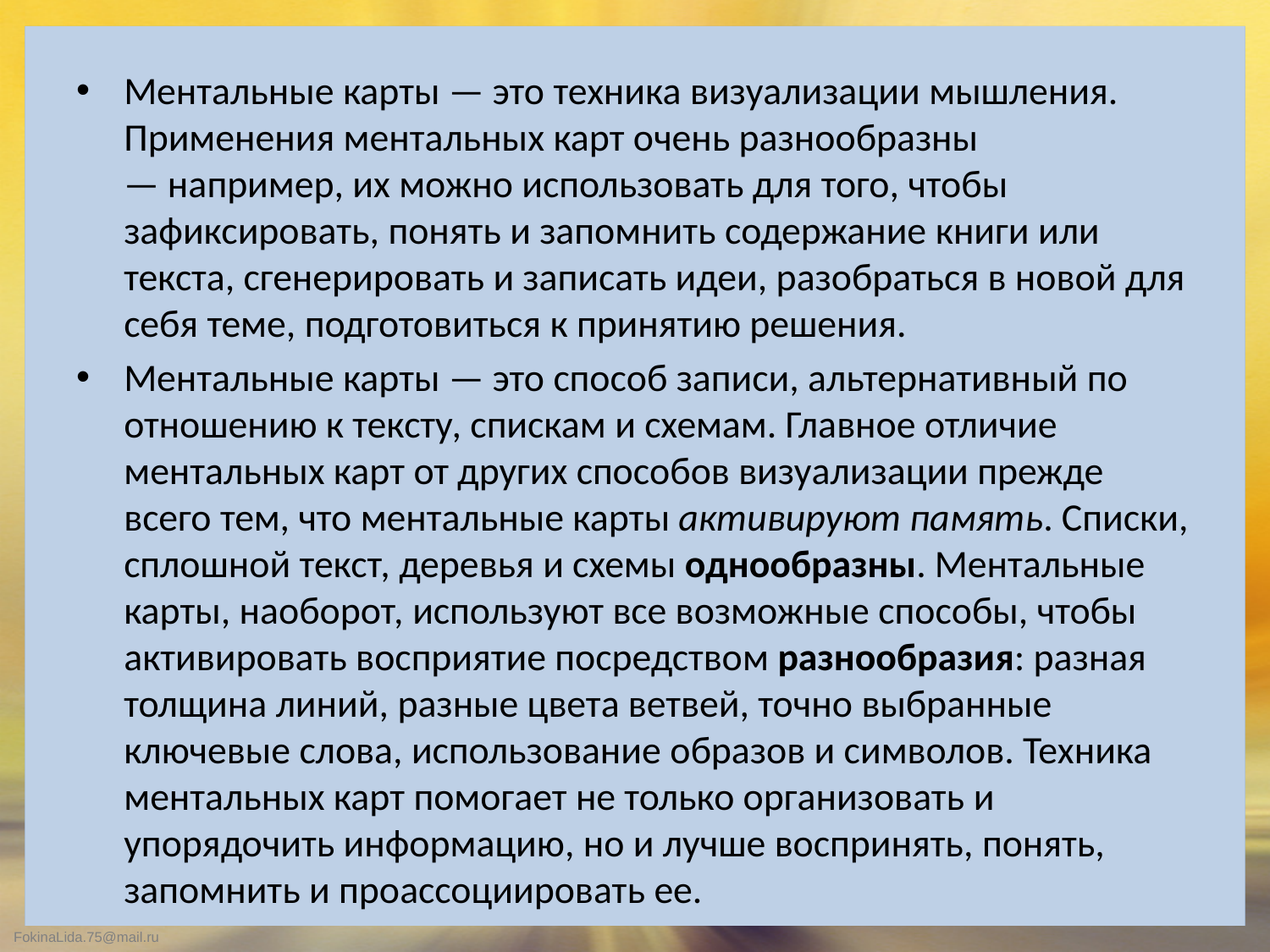

Ментальные карты — это техника визуализации мышления. Применения ментальных карт очень разнообразны — например, их можно использовать для того, чтобы зафиксировать, понять и запомнить содержание книги или текста, сгенерировать и записать идеи, разобраться в новой для себя теме, подготовиться к принятию решения.
Ментальные карты — это способ записи, альтернативный по отношению к тексту, спискам и схемам. Главное отличие ментальных карт от других способов визуализации прежде всего тем, что ментальные карты активируют память. Списки, сплошной текст, деревья и схемы однообразны. Ментальные карты, наоборот, используют все возможные способы, чтобы активировать восприятие посредством разнообразия: разная толщина линий, разные цвета ветвей, точно выбранные ключевые слова, использование образов и символов. Техника ментальных карт помогает не только организовать и упорядочить информацию, но и лучше воспринять, понять, запомнить и проассоциировать ее.